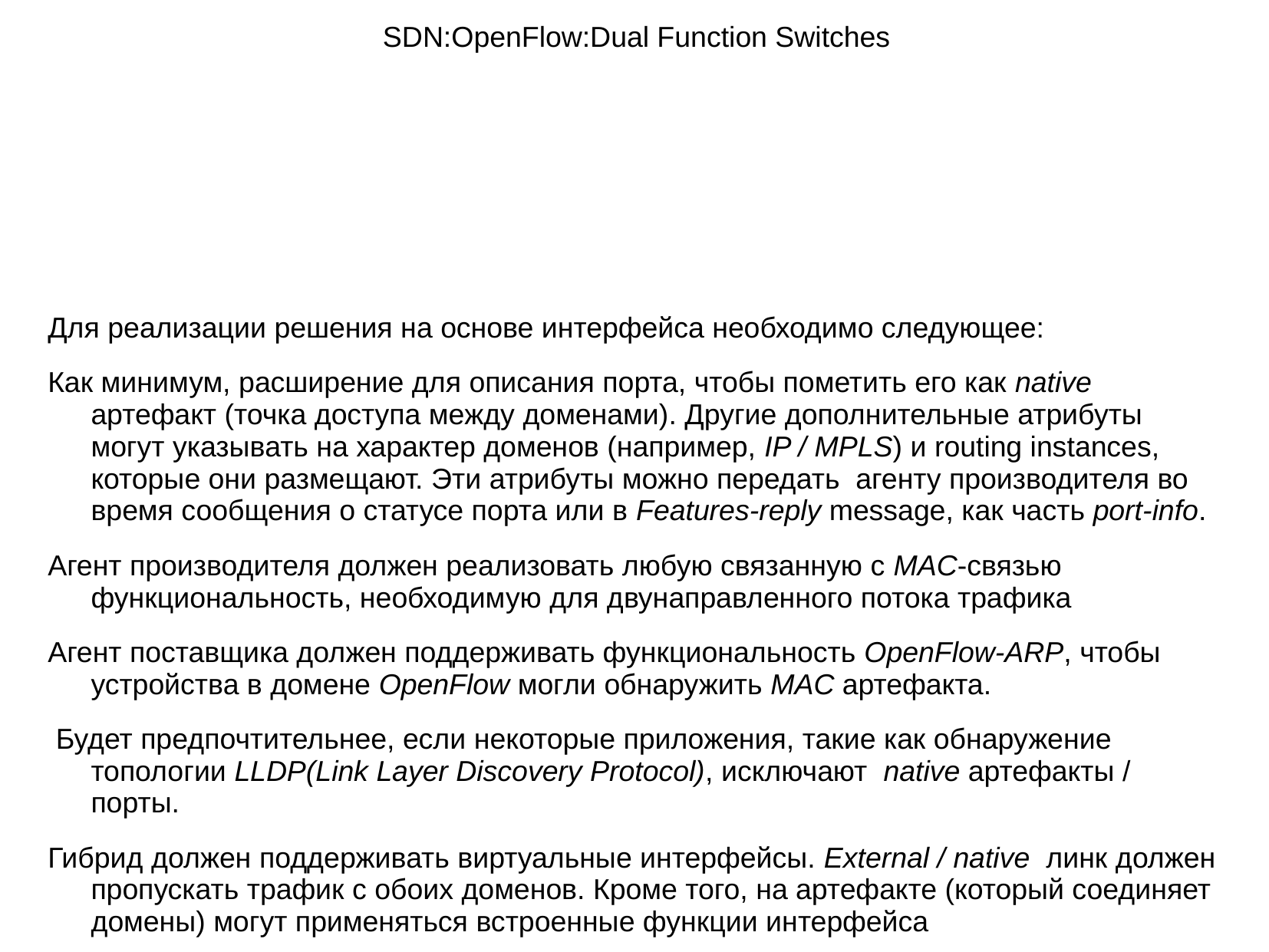

# SDN:OpenFlow:Dual Function Switches

Для реализации решения на основе интерфейса необходимо следующее:
Как минимум, расширение для описания порта, чтобы пометить его как native артефакт (точка доступа между доменами). Другие дополнительные атрибуты могут указывать на характер доменов (например, IP / MPLS) и routing instances, которые они размещают. Эти атрибуты можно передать  агенту производителя во время сообщения о статусе порта или в Features-reply message, как часть port-info.
Агент производителя должен реализовать любую связанную с MAC-связью функциональность, необходимую для двунаправленного потока трафика
Агент поставщика должен поддерживать функциональность OpenFlow-ARP, чтобы устройства в домене OpenFlow могли обнаружить MAC артефакта.
 Будет предпочтительнее, если некоторые приложения, такие как обнаружение топологии LLDP(Link Layer Discovery Protocol), исключают  native артефакты / порты.
Гибрид должен поддерживать виртуальные интерфейсы. External / native  линк должен пропускать трафик с обоих доменов. Кроме того, на артефакте (который соединяет домены) могут применяться встроенные функции интерфейса